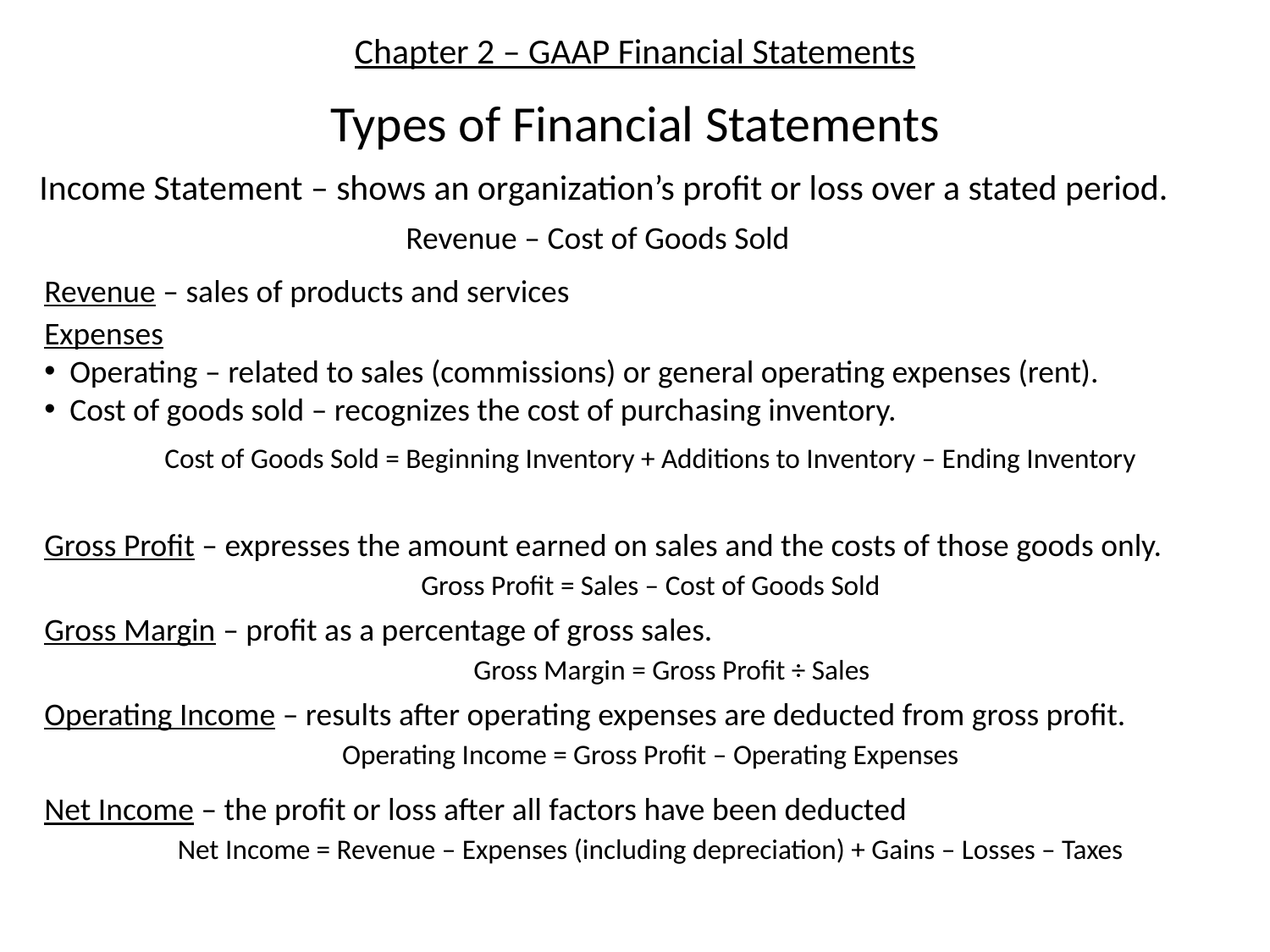

# Chapter 2 – GAAP Financial Statements
Types of Financial Statements

Income Statement – shows an organization’s profit or loss over a stated period.
Revenue – Cost of Goods Sold
Revenue – sales of products and services
Expenses
  Operating – related to sales (commissions) or general operating expenses (rent).
  Cost of goods sold – recognizes the cost of purchasing inventory.
Cost of Goods Sold = Beginning Inventory + Additions to Inventory – Ending Inventory
Gross Profit – expresses the amount earned on sales and the costs of those goods only.
Gross Profit = Sales – Cost of Goods Sold
Gross Margin – profit as a percentage of gross sales.
Gross Margin = Gross Profit ÷ Sales
Operating Income – results after operating expenses are deducted from gross profit.
Operating Income = Gross Profit – Operating Expenses
Net Income – the profit or loss after all factors have been deducted
Net Income = Revenue – Expenses (including depreciation) + Gains – Losses – Taxes